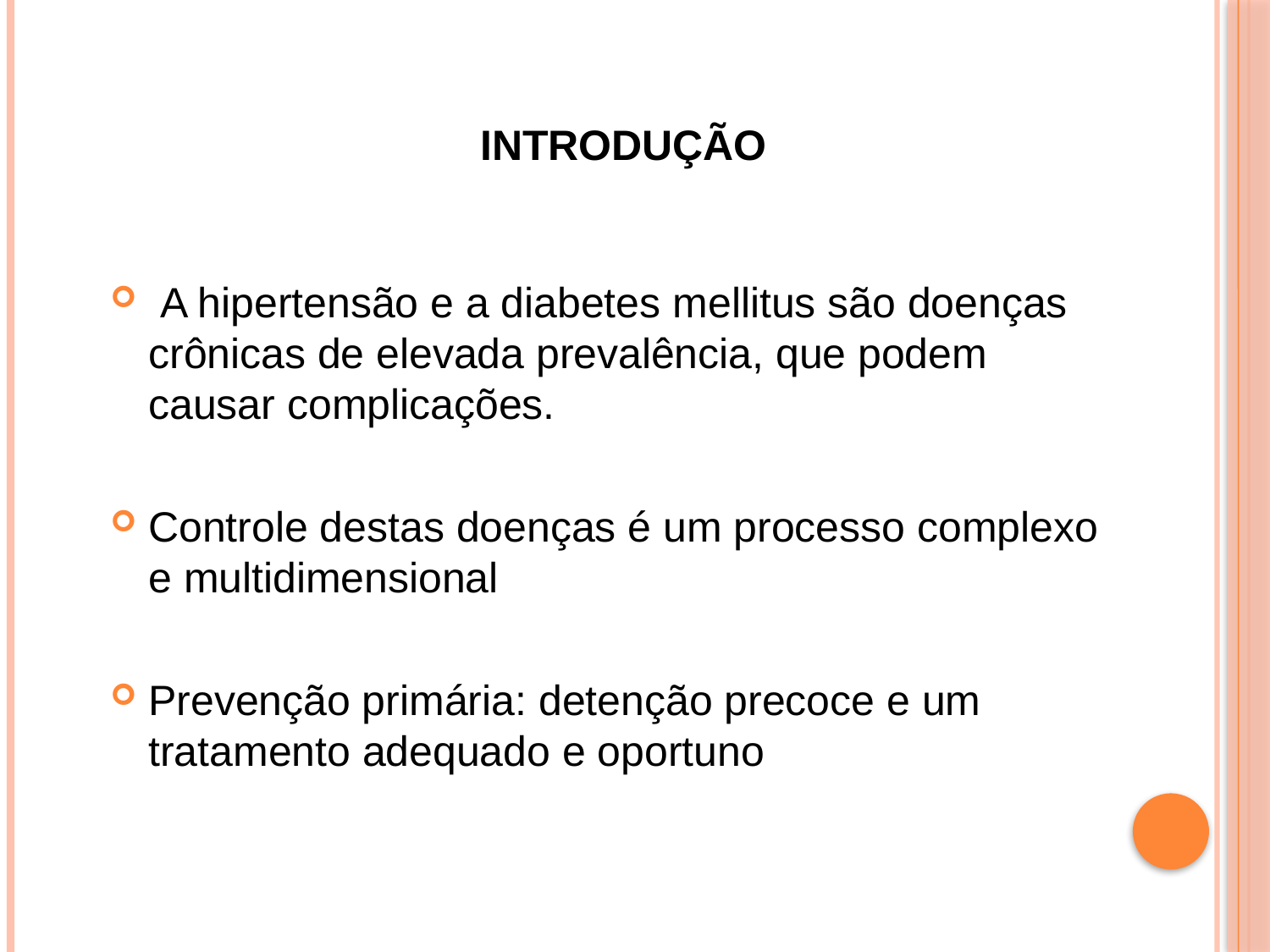

# INTRODUÇÃO
 A hipertensão e a diabetes mellitus são doenças crônicas de elevada prevalência, que podem causar complicações.

Controle destas doenças é um processo complexo e multidimensional

Prevenção primária: detenção precoce e um tratamento adequado e oportuno